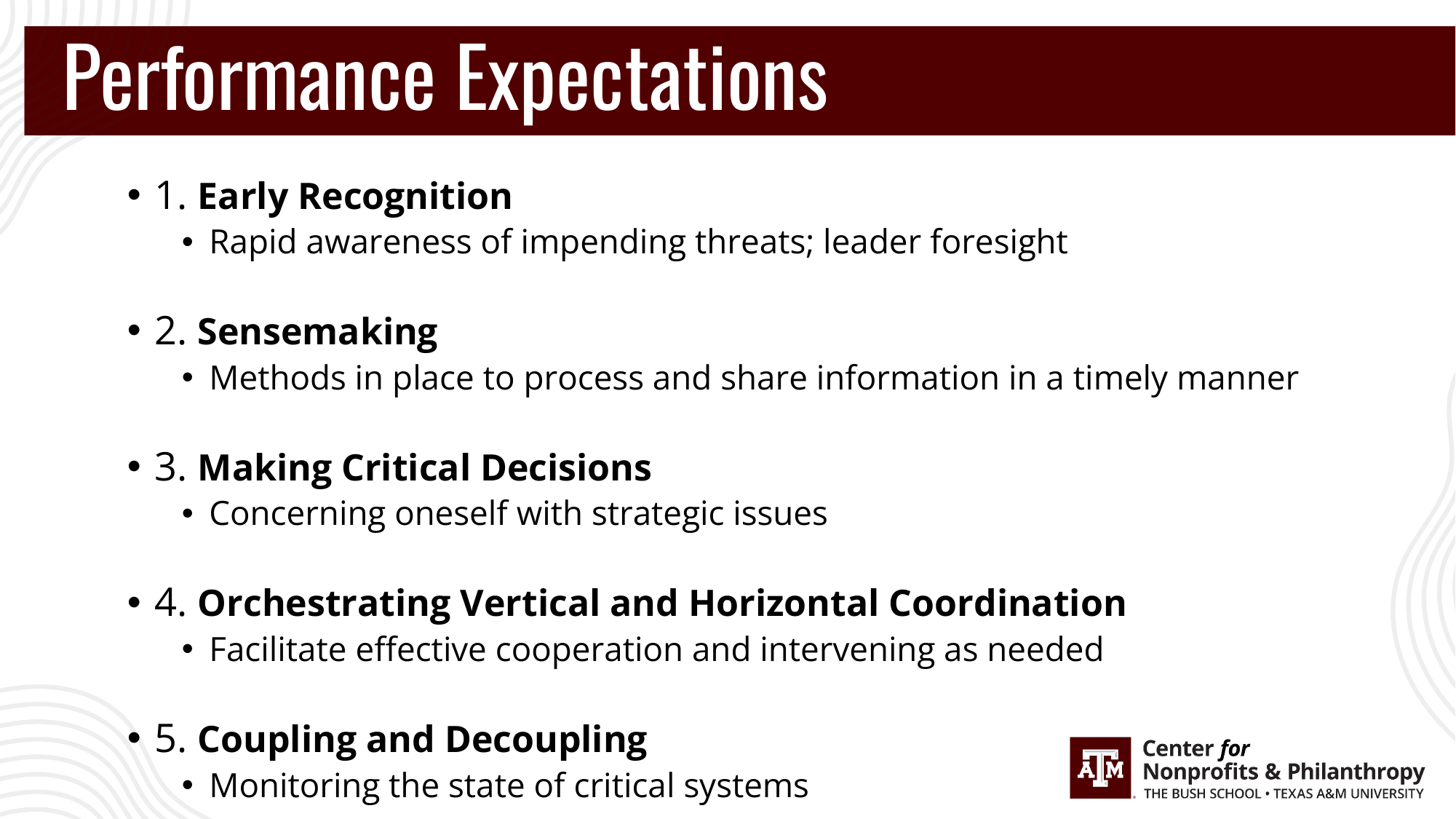

# Performance Expectations
1. Early Recognition
Rapid awareness of impending threats; leader foresight

2. Sensemaking
Methods in place to process and share information in a timely manner

3. Making Critical Decisions
Concerning oneself with strategic issues

4. Orchestrating Vertical and Horizontal Coordination
Facilitate effective cooperation and intervening as needed

5. Coupling and Decoupling
Monitoring the state of critical systems